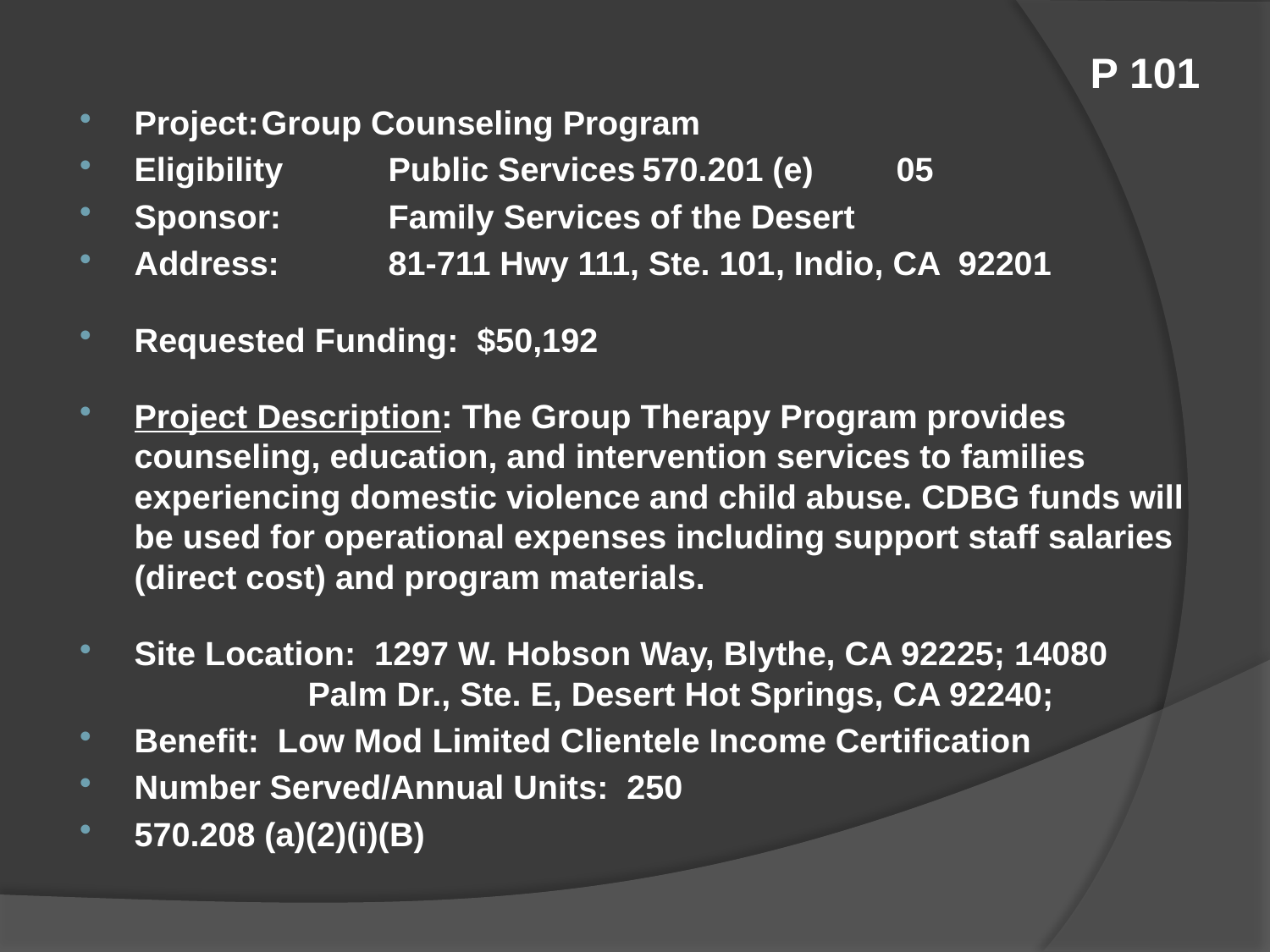

# P 101
Project:	Group Counseling Program
Eligibility	Public Services	570.201 (e)	05
Sponsor:	Family Services of the Desert
Address:	81-711 Hwy 111, Ste. 101, Indio, CA  92201

Requested Funding:  $50,192

Project Description: The Group Therapy Program provides counseling, education, and intervention services to families experiencing domestic violence and child abuse. CDBG funds will be used for operational expenses including support staff salaries (direct cost) and program materials.

Site Location:  1297 W. Hobson Way, Blythe, CA 92225; 14080 		     Palm Dr., Ste. E, Desert Hot Springs, CA 92240;
Benefit:  Low Mod Limited Clientele Income Certification
Number Served/Annual Units:  250
570.208 (a)(2)(i)(B)